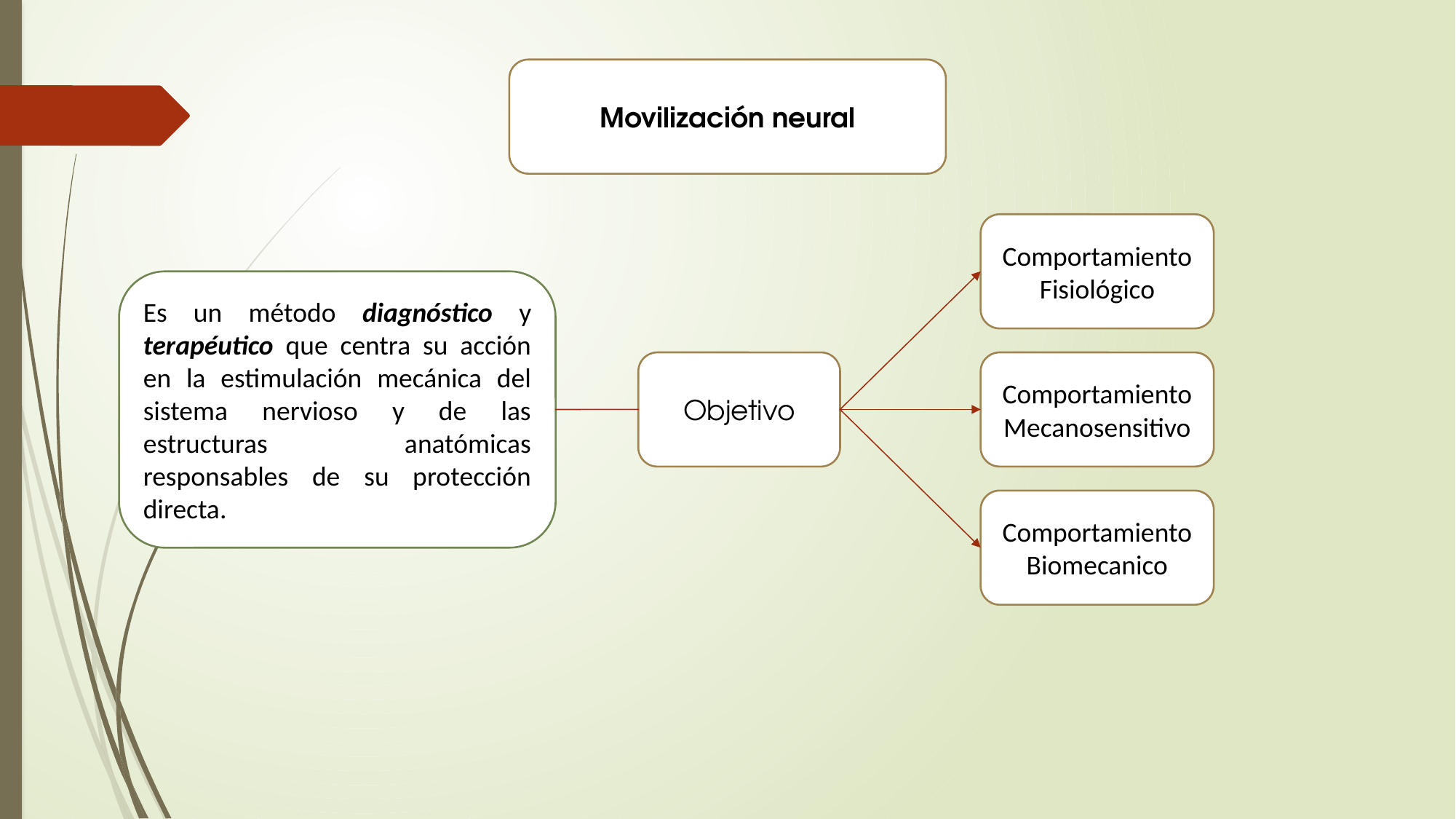

Movilización neural
Comportamiento Fisiológico
Es un método diagnóstico y terapéutico que centra su acción en la estimulación mecánica del sistema nervioso y de las estructuras anatómicas responsables de su protección directa.
Objetivo
Comportamiento Mecanosensitivo
Comportamiento Biomecanico